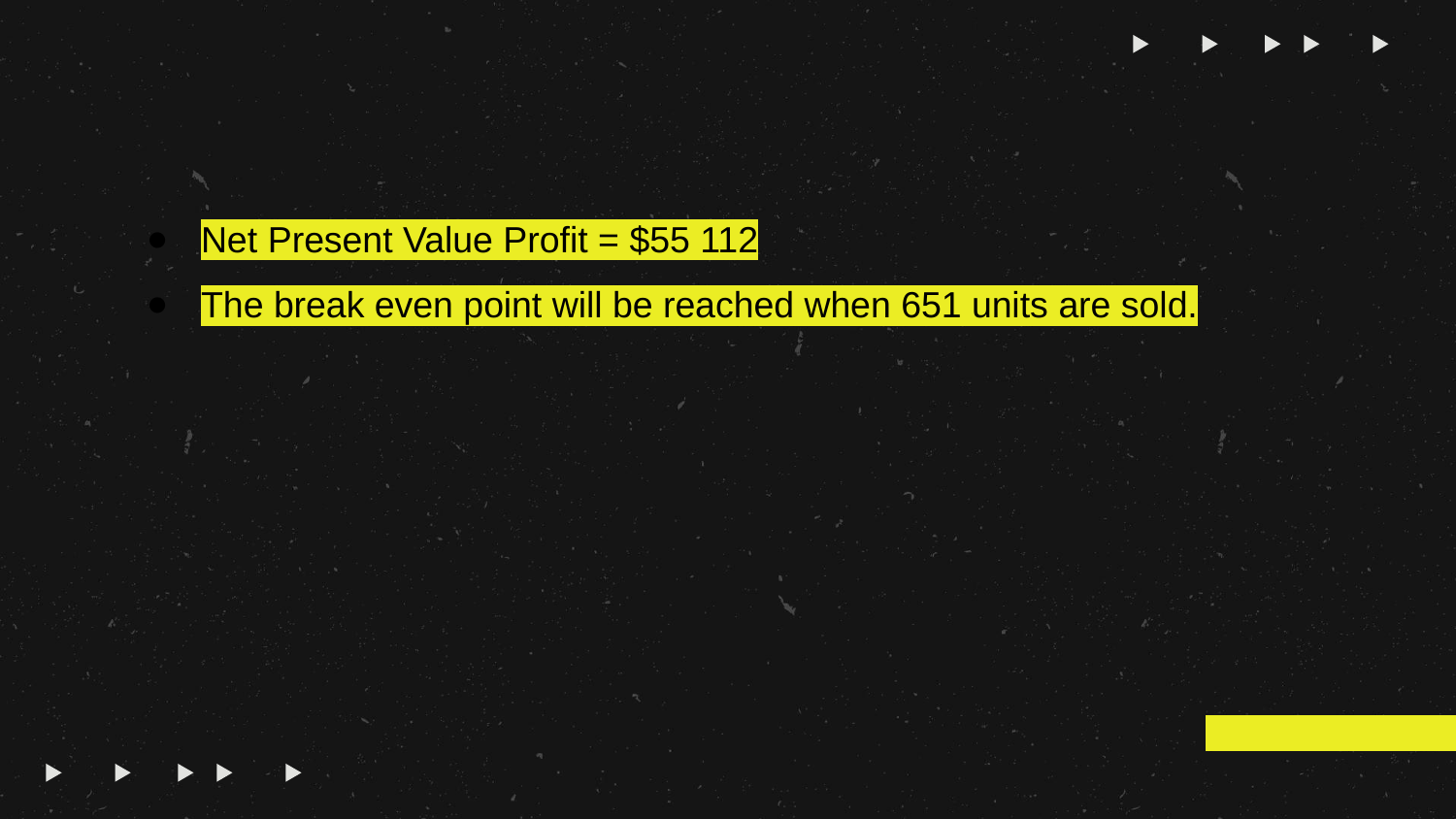

Net Present Value Profit = $55 112
The break even point will be reached when 651 units are sold.